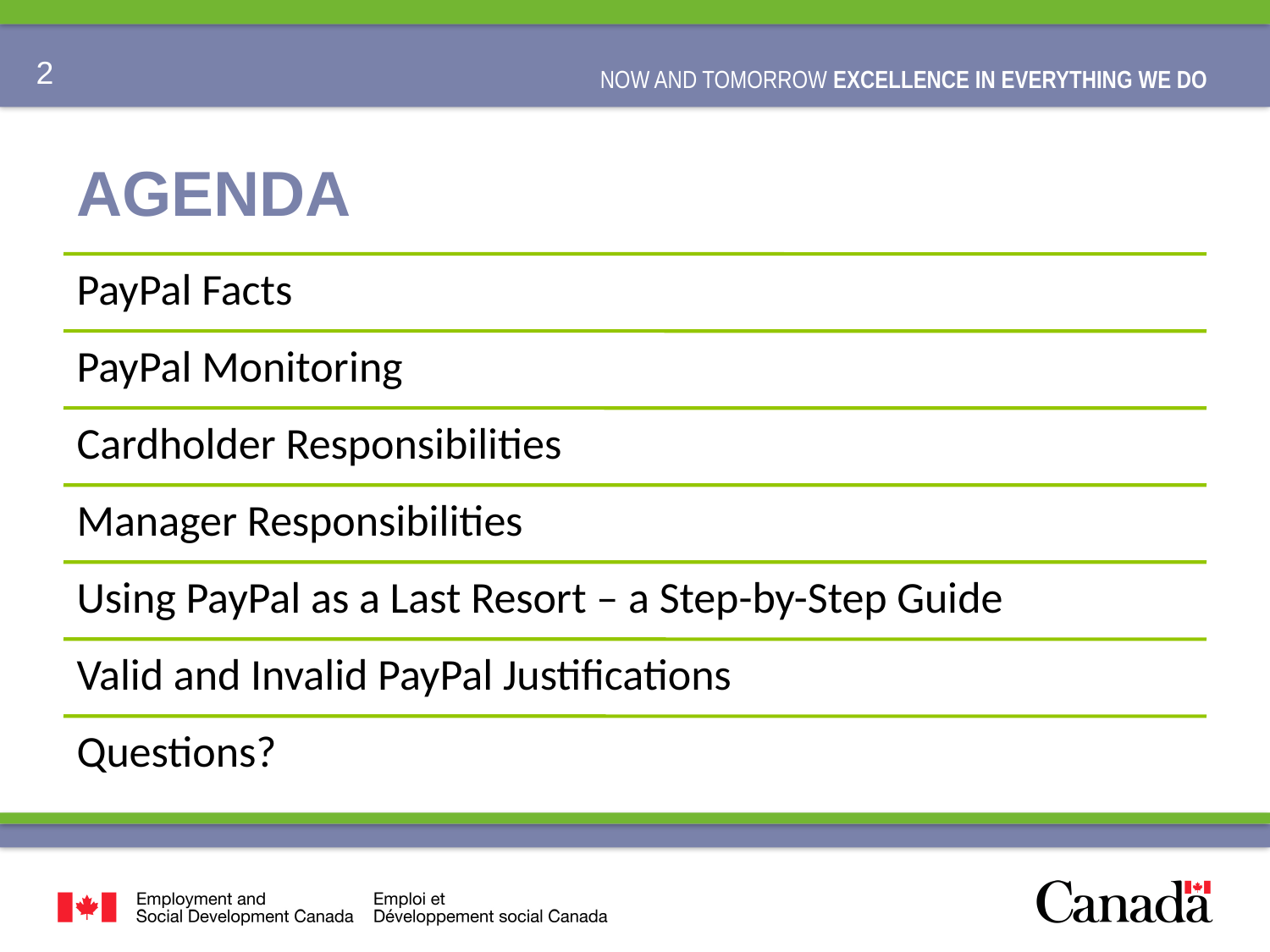

# AGENDA
PayPal Facts
PayPal Monitoring
Cardholder Responsibilities
Manager Responsibilities
Using PayPal as a Last Resort – a Step-by-Step Guide
Valid and Invalid PayPal Justifications
Questions?